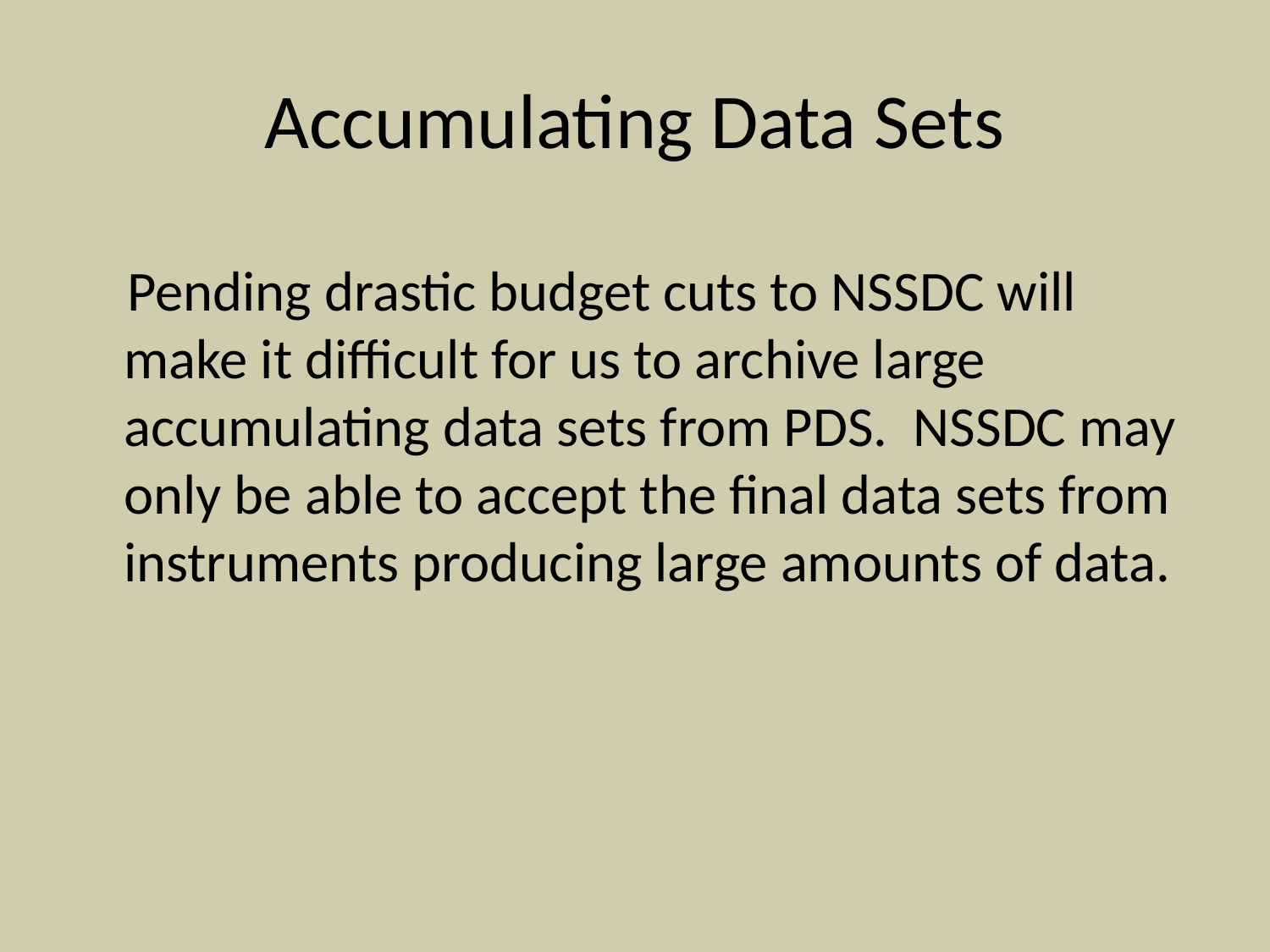

# Accumulating Data Sets
    Pending drastic budget cuts to NSSDC will make it difficult for us to archive large accumulating data sets from PDS.  NSSDC may only be able to accept the final data sets from instruments producing large amounts of data.